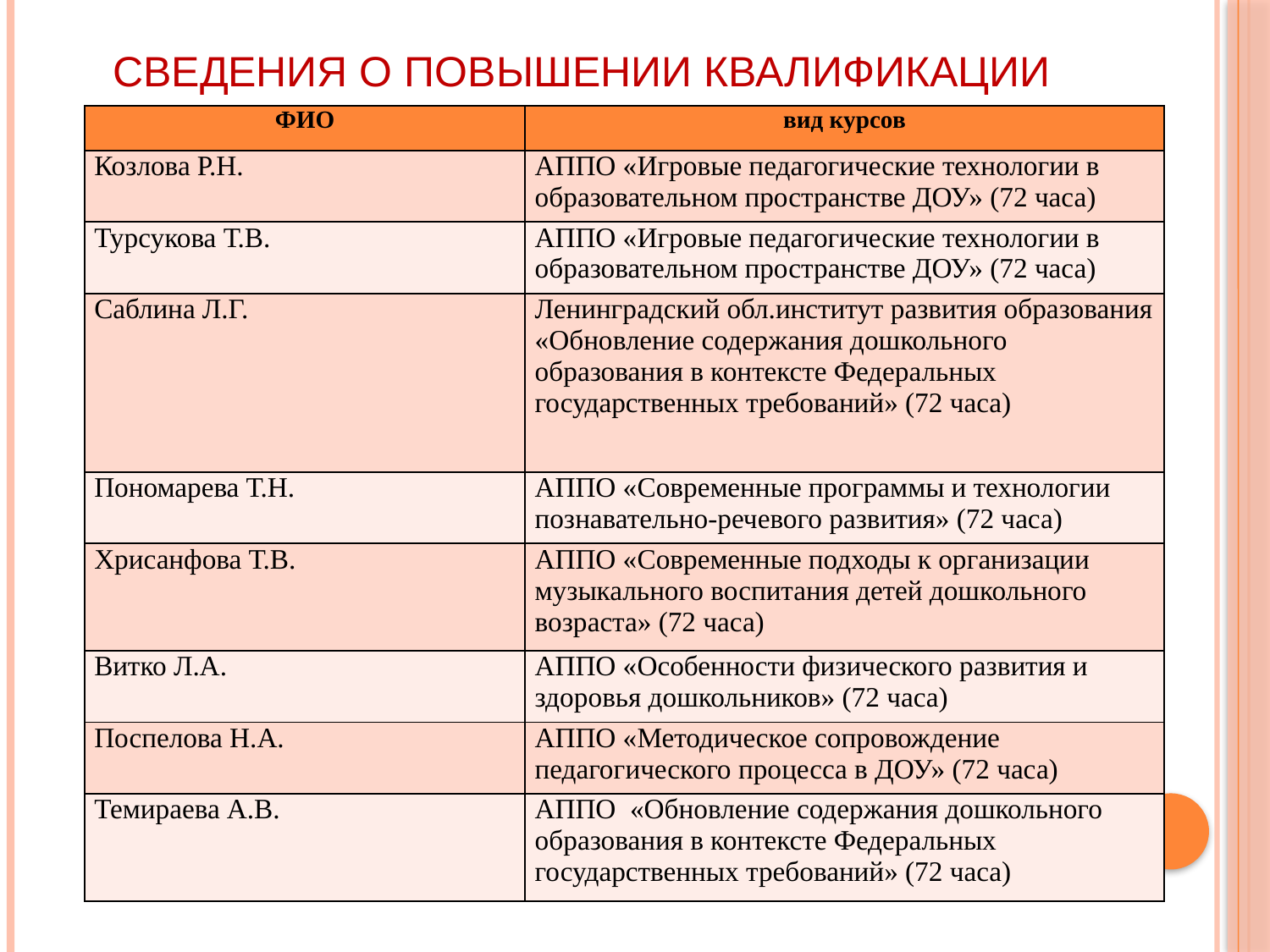

# Сведения о повышении квалификации
| ФИО | вид курсов |
| --- | --- |
| Козлова Р.Н. | АППО «Игровые педагогические технологии в образовательном пространстве ДОУ» (72 часа) |
| Турсукова Т.В. | АППО «Игровые педагогические технологии в образовательном пространстве ДОУ» (72 часа) |
| Саблина Л.Г. | Ленинградский обл.институт развития образования «Обновление содержания дошкольного образования в контексте Федеральных государственных требований» (72 часа) |
| Пономарева Т.Н. | АППО «Современные программы и технологии познавательно-речевого развития» (72 часа) |
| Хрисанфова Т.В. | АППО «Современные подходы к организации музыкального воспитания детей дошкольного возраста» (72 часа) |
| Витко Л.А. | АППО «Особенности физического развития и здоровья дошкольников» (72 часа) |
| Поспелова Н.А. | АППО «Методическое сопровождение педагогического процесса в ДОУ» (72 часа) |
| Темираева А.В. | АППО «Обновление содержания дошкольного образования в контексте Федеральных государственных требований» (72 часа) |